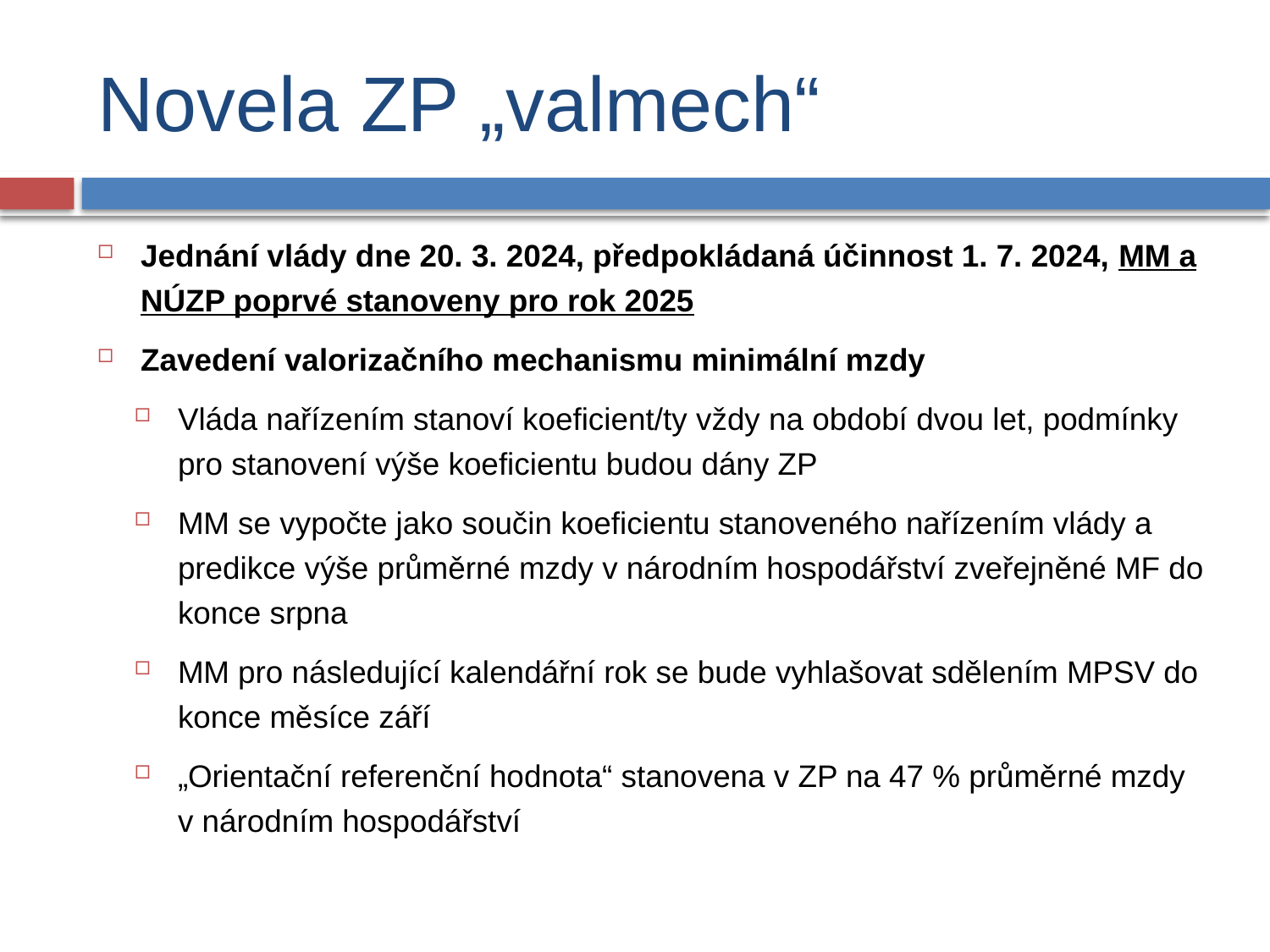

# Novela ZP „valmech“
Jednání vlády dne 20. 3. 2024, předpokládaná účinnost 1. 7. 2024, MM a NÚZP poprvé stanoveny pro rok 2025
Zavedení valorizačního mechanismu minimální mzdy
Vláda nařízením stanoví koeficient/ty vždy na období dvou let, podmínky pro stanovení výše koeficientu budou dány ZP
MM se vypočte jako součin koeficientu stanoveného nařízením vlády a predikce výše průměrné mzdy v národním hospodářství zveřejněné MF do konce srpna
MM pro následující kalendářní rok se bude vyhlašovat sdělením MPSV do konce měsíce září
„Orientační referenční hodnota“ stanovena v ZP na 47 % průměrné mzdy
v národním hospodářství